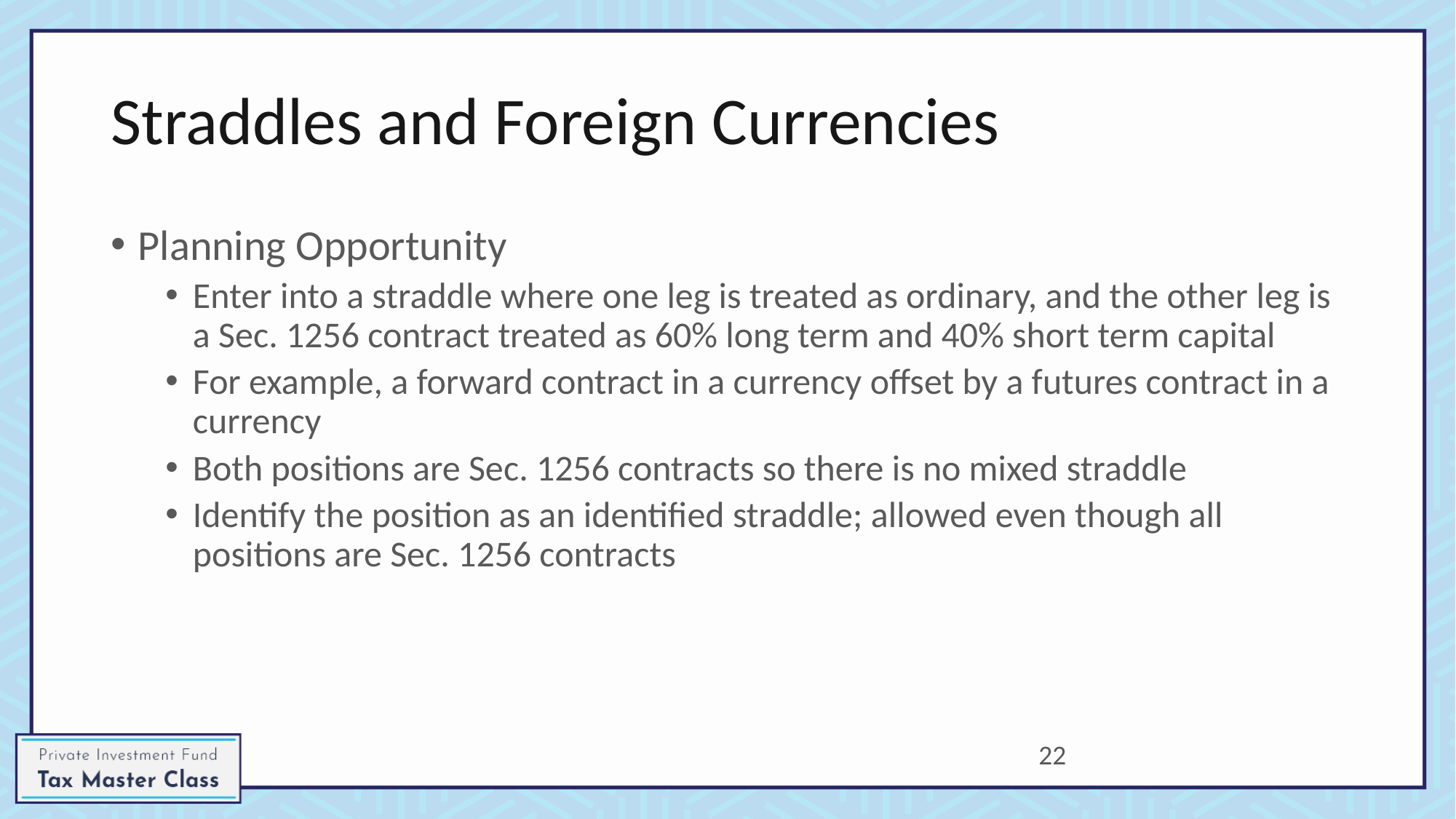

# Straddles and Foreign Currencies
Planning Opportunity
Enter into a straddle where one leg is treated as ordinary, and the other leg is a Sec. 1256 contract treated as 60% long term and 40% short term capital
For example, a forward contract in a currency offset by a futures contract in a currency
Both positions are Sec. 1256 contracts so there is no mixed straddle
Identify the position as an identified straddle; allowed even though all positions are Sec. 1256 contracts
22